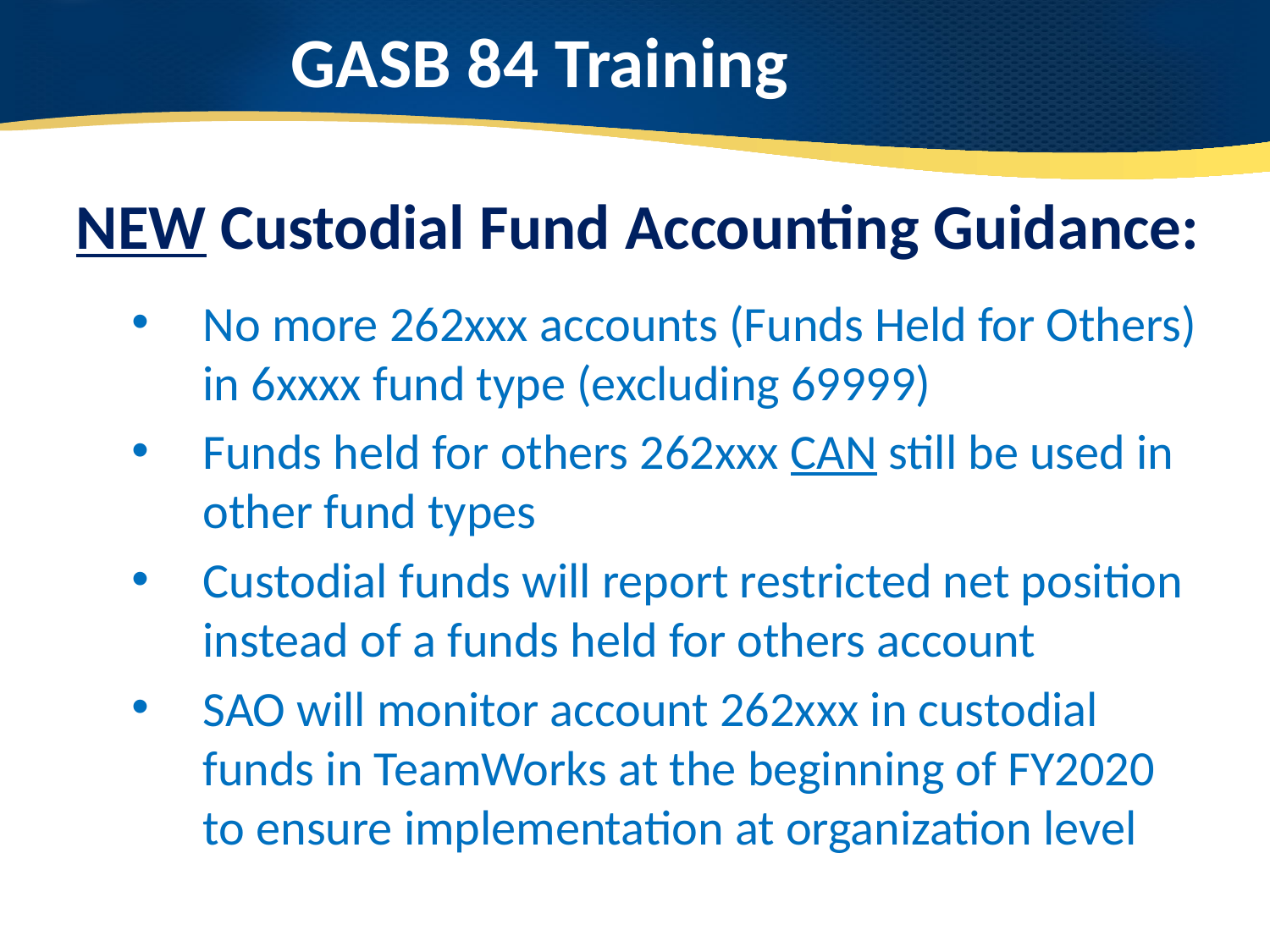

# GASB 84 Training
NEW Custodial Fund Accounting Guidance:

No more 262xxx accounts (Funds Held for Others) in 6xxxx fund type (excluding 69999)
Funds held for others 262xxx CAN still be used in other fund types
Custodial funds will report restricted net position instead of a funds held for others account
SAO will monitor account 262xxx in custodial funds in TeamWorks at the beginning of FY2020 to ensure implementation at organization level